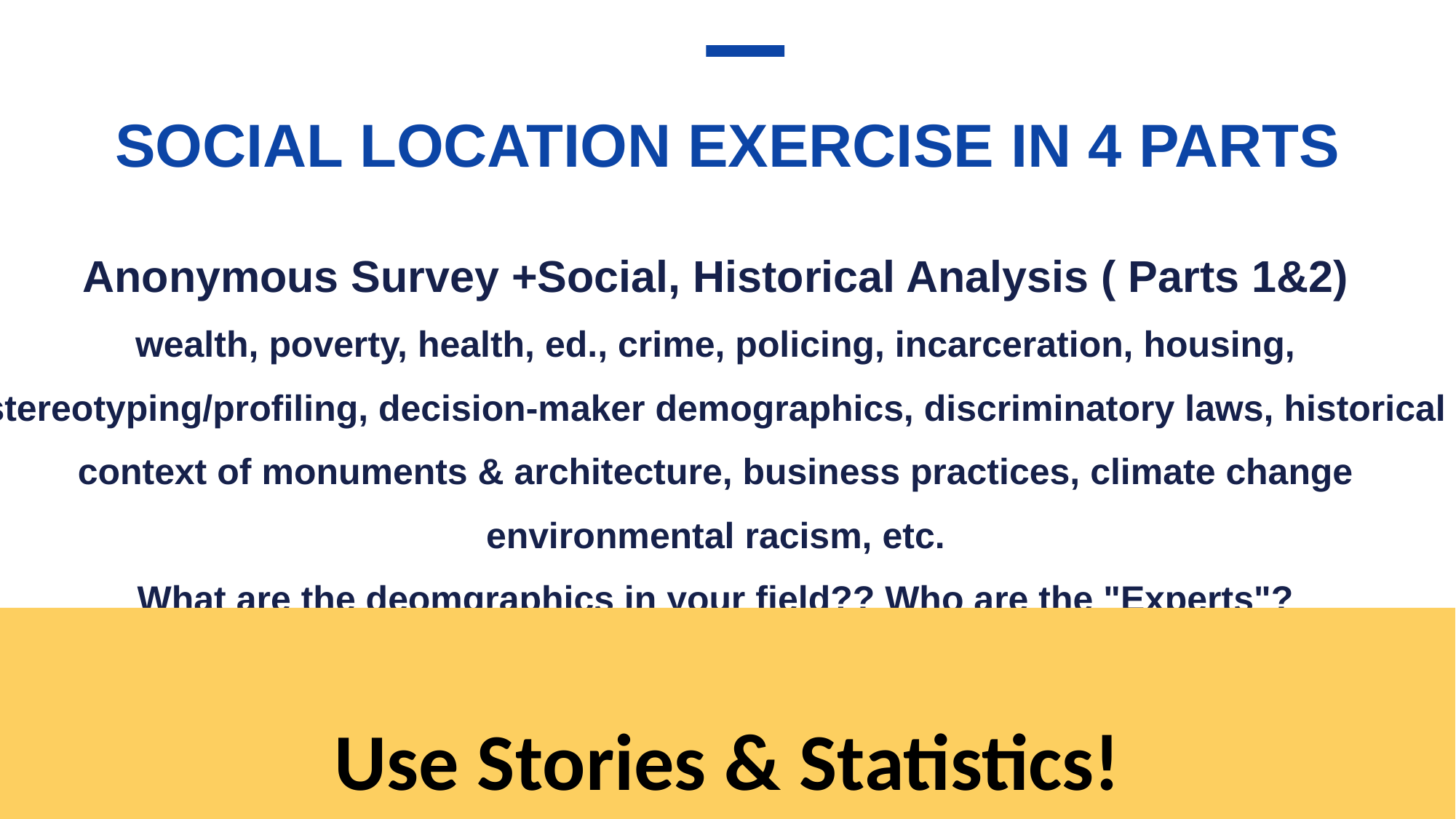

SOCIAL LOCATION EXERCISE IN 4 PARTS

Anonymous Survey +Social, Historical Analysis ( Parts 1&2)
wealth, poverty, health, ed., crime, policing, incarceration, housing, stereotyping/profiling, decision-maker demographics, discriminatory laws, historical context of monuments & architecture, business practices, climate change environmental racism, etc.
What are the deomgraphics in your field?? Who are the "Experts"?

Use Stories & Statistics!